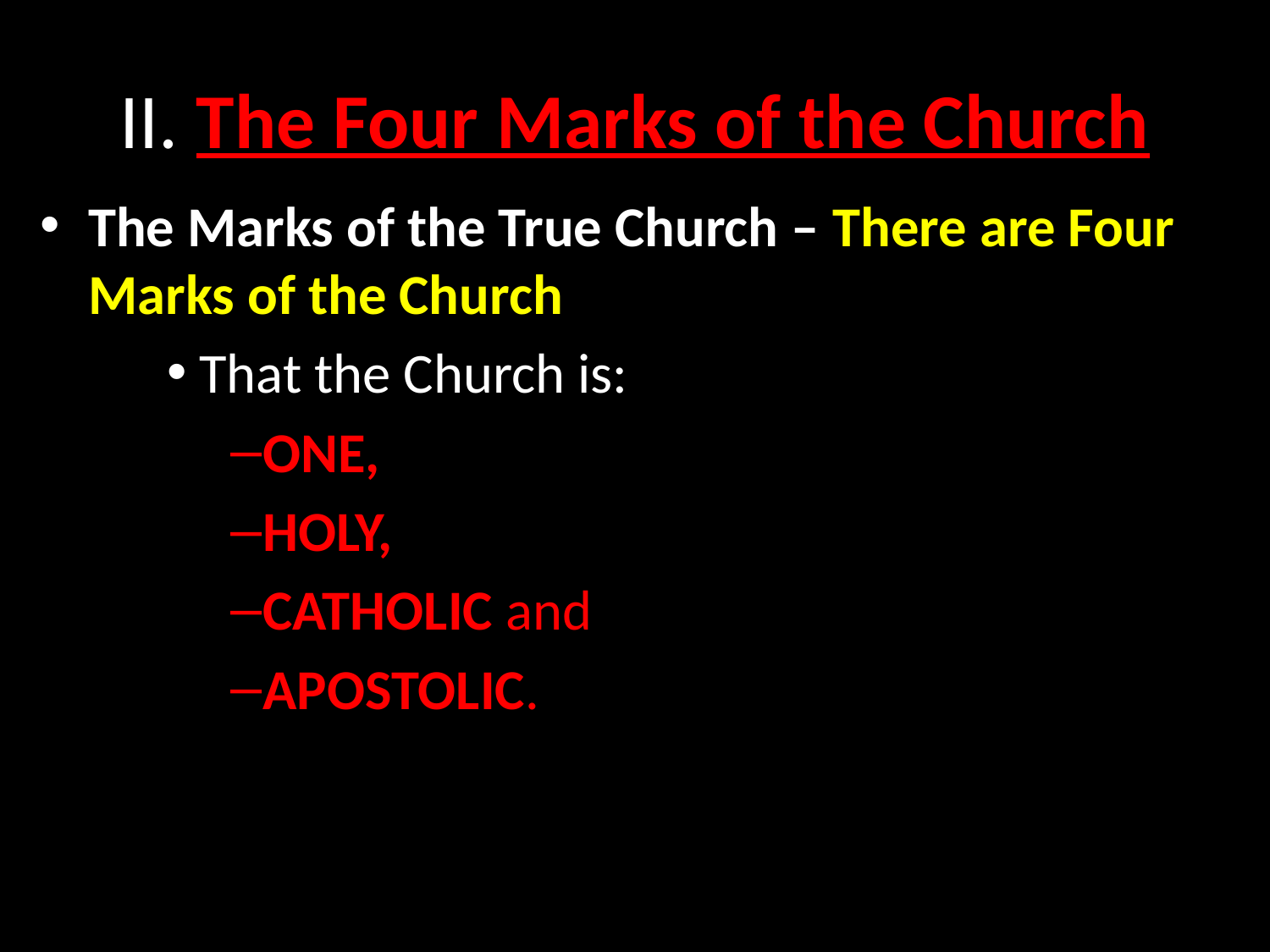

# II. The Four Marks of the Church
The Marks of the True Church – There are Four Marks of the Church
That the Church is:
ONE,
HOLY,
CATHOLIC and
APOSTOLIC.